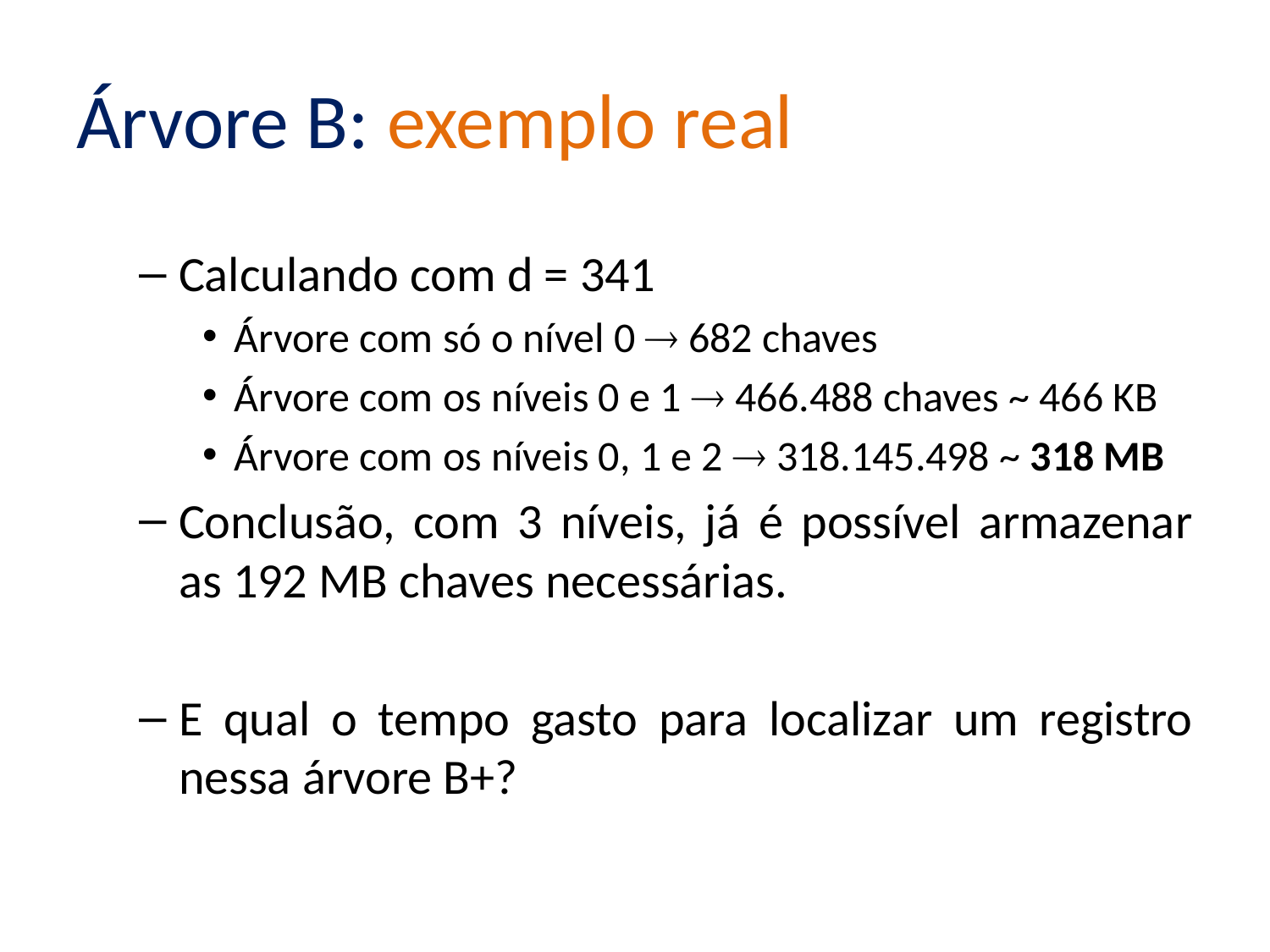

# Árvore B: exemplo real
Calculando com d = 341
Árvore com só o nível 0 → 682 chaves
Árvore com os níveis 0 e 1 → 466.488 chaves ~ 466 KB
Árvore com os níveis 0, 1 e 2 → 318.145.498 ~ 318 MB
Conclusão, com 3 níveis, já é possível armazenar as 192 MB chaves necessárias.

E qual o tempo gasto para localizar um registro nessa árvore B+?